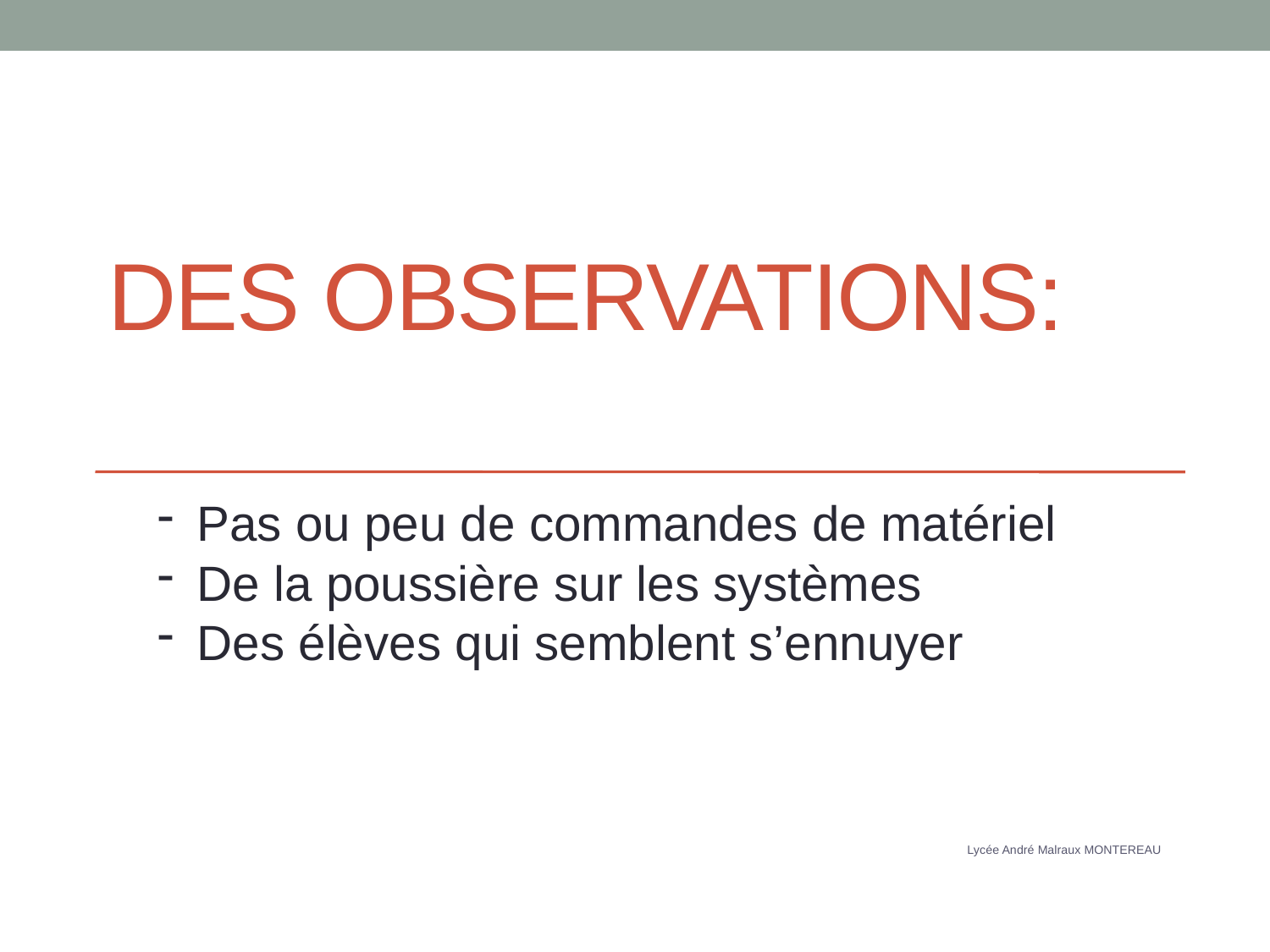

# Des observations:
Pas ou peu de commandes de matériel
De la poussière sur les systèmes
Des élèves qui semblent s’ennuyer

Lycée André Malraux MONTEREAU